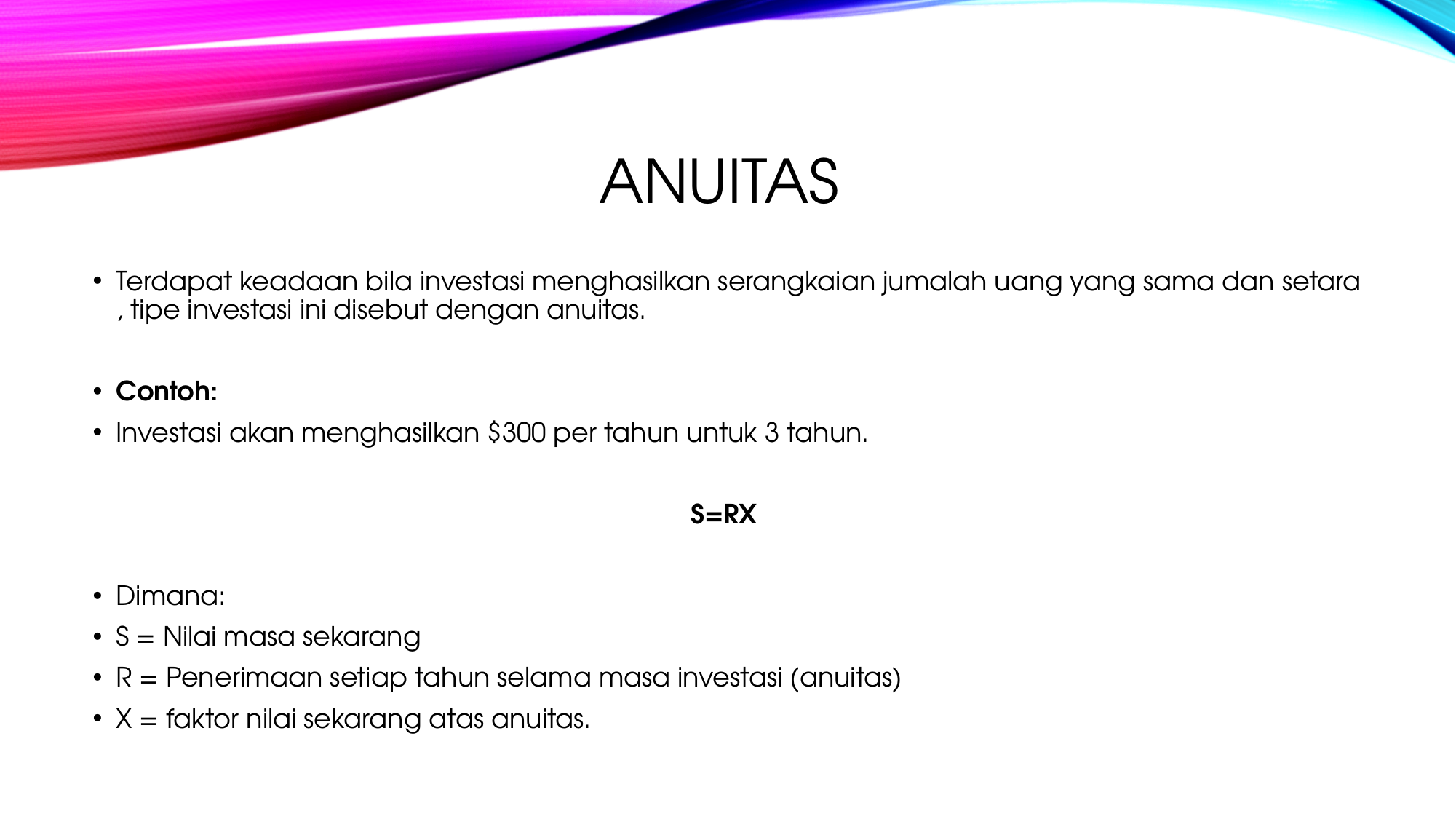

# Anuitas
Terdapat keadaan bila investasi menghasilkan serangkaian jumalah uang yang sama dan setara , tipe investasi ini disebut dengan anuitas.

Contoh:
Investasi akan menghasilkan $300 per tahun untuk 3 tahun.

S=RX

Dimana:
S = Nilai masa sekarang
R = Penerimaan setiap tahun selama masa investasi (anuitas)
X = faktor nilai sekarang atas anuitas.